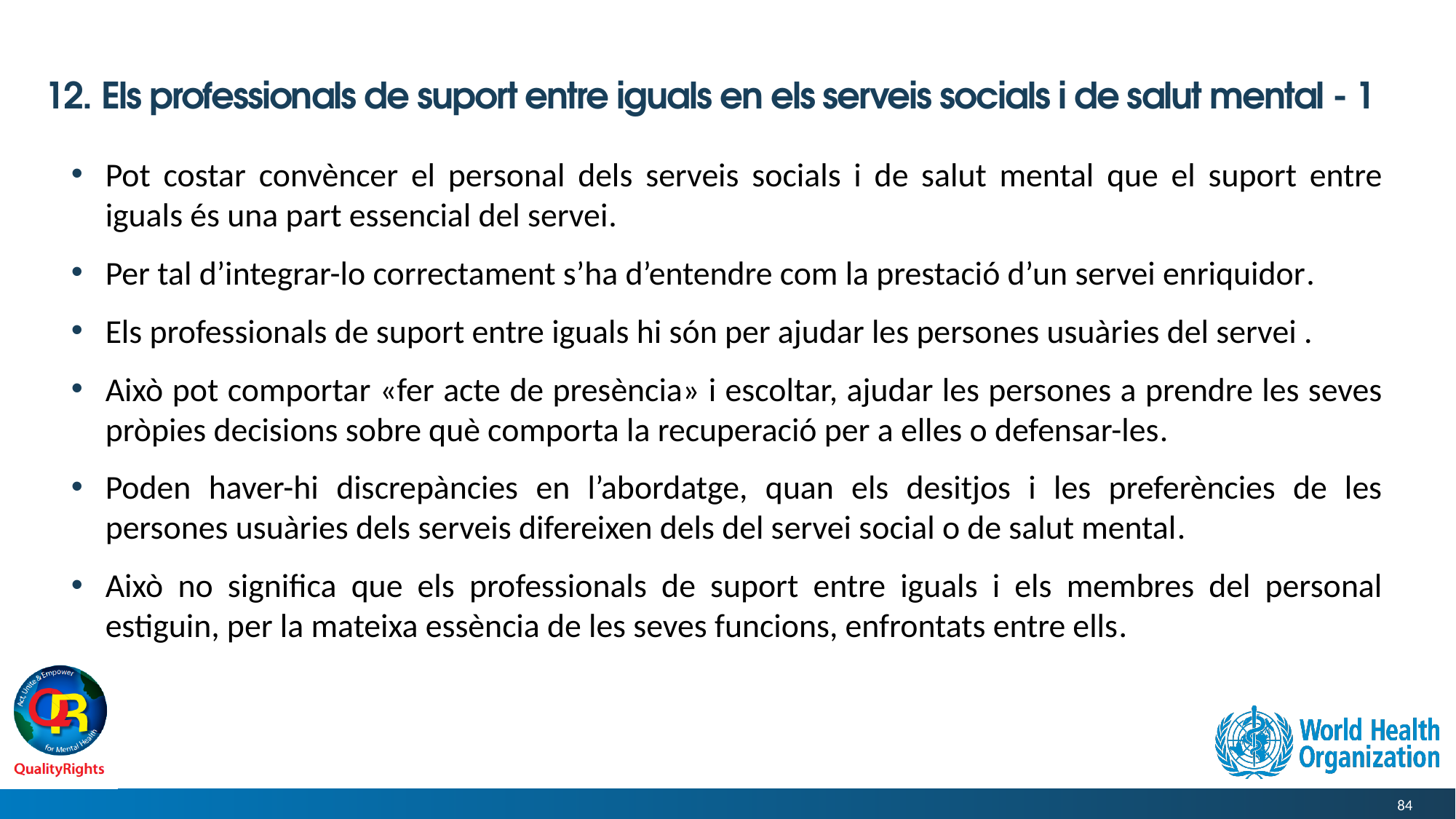

# 12. Els professionals de suport entre iguals en els serveis socials i de salut mental - 1
Pot costar convèncer el personal dels serveis socials i de salut mental que el suport entre iguals és una part essencial del servei.
Per tal d’integrar-lo correctament s’ha d’entendre com la prestació d’un servei enriquidor.
Els professionals de suport entre iguals hi són per ajudar les persones usuàries del servei .
Això pot comportar «fer acte de presència» i escoltar, ajudar les persones a prendre les seves pròpies decisions sobre què comporta la recuperació per a elles o defensar-les.
Poden haver-hi discrepàncies en l’abordatge, quan els desitjos i les preferències de les persones usuàries dels serveis difereixen dels del servei social o de salut mental.
Això no significa que els professionals de suport entre iguals i els membres del personal estiguin, per la mateixa essència de les seves funcions, enfrontats entre ells.